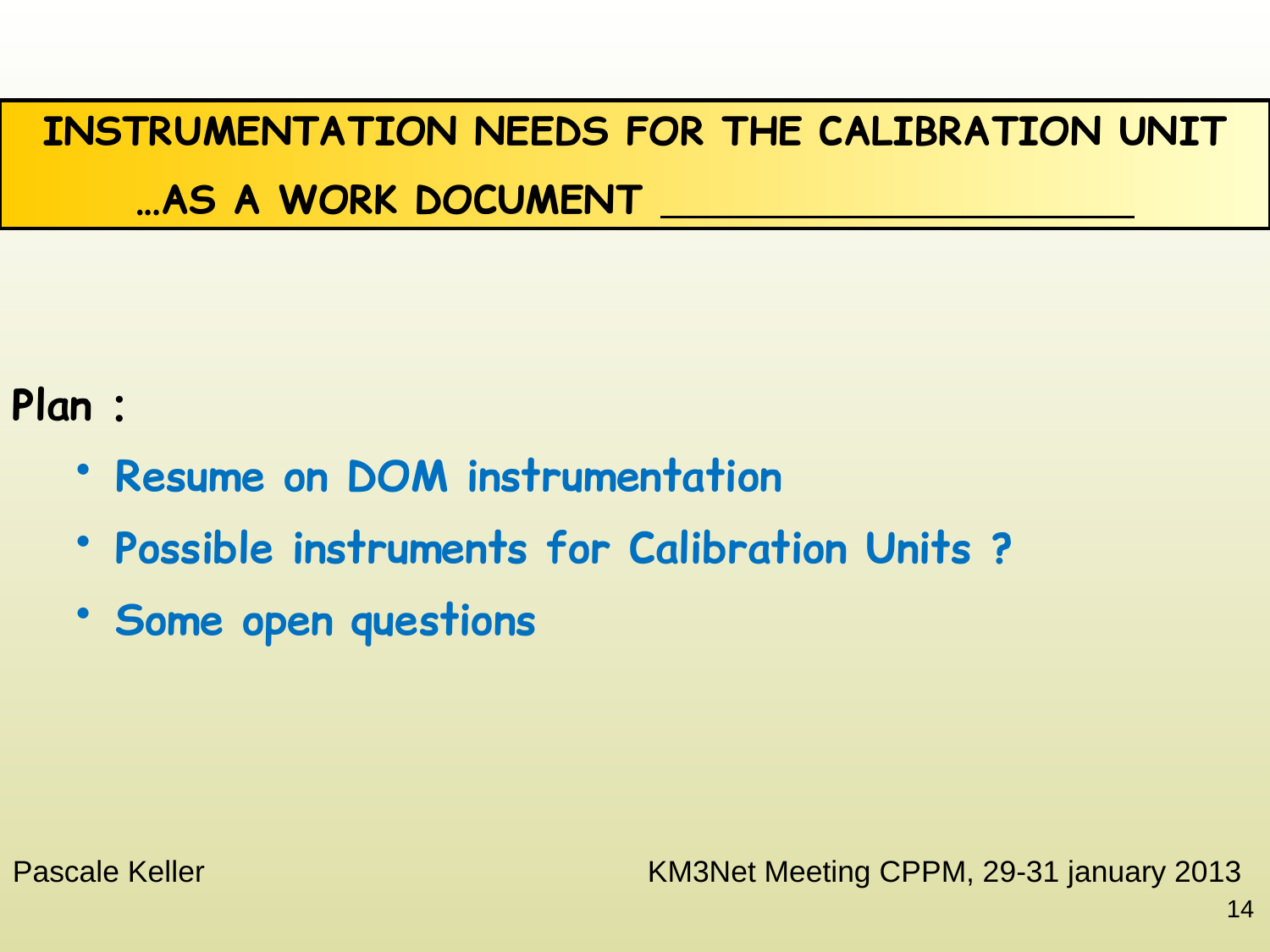

INSTRUMENTATION NEEDS FOR THE CALIBRATION UNIT
…AS A WORK DOCUMENT
Plan :
Resume on DOM instrumentation
Possible instruments for Calibration Units ?
Some open questions
Pascale Keller 				KM3Net Meeting CPPM, 29-31 january 2013

14